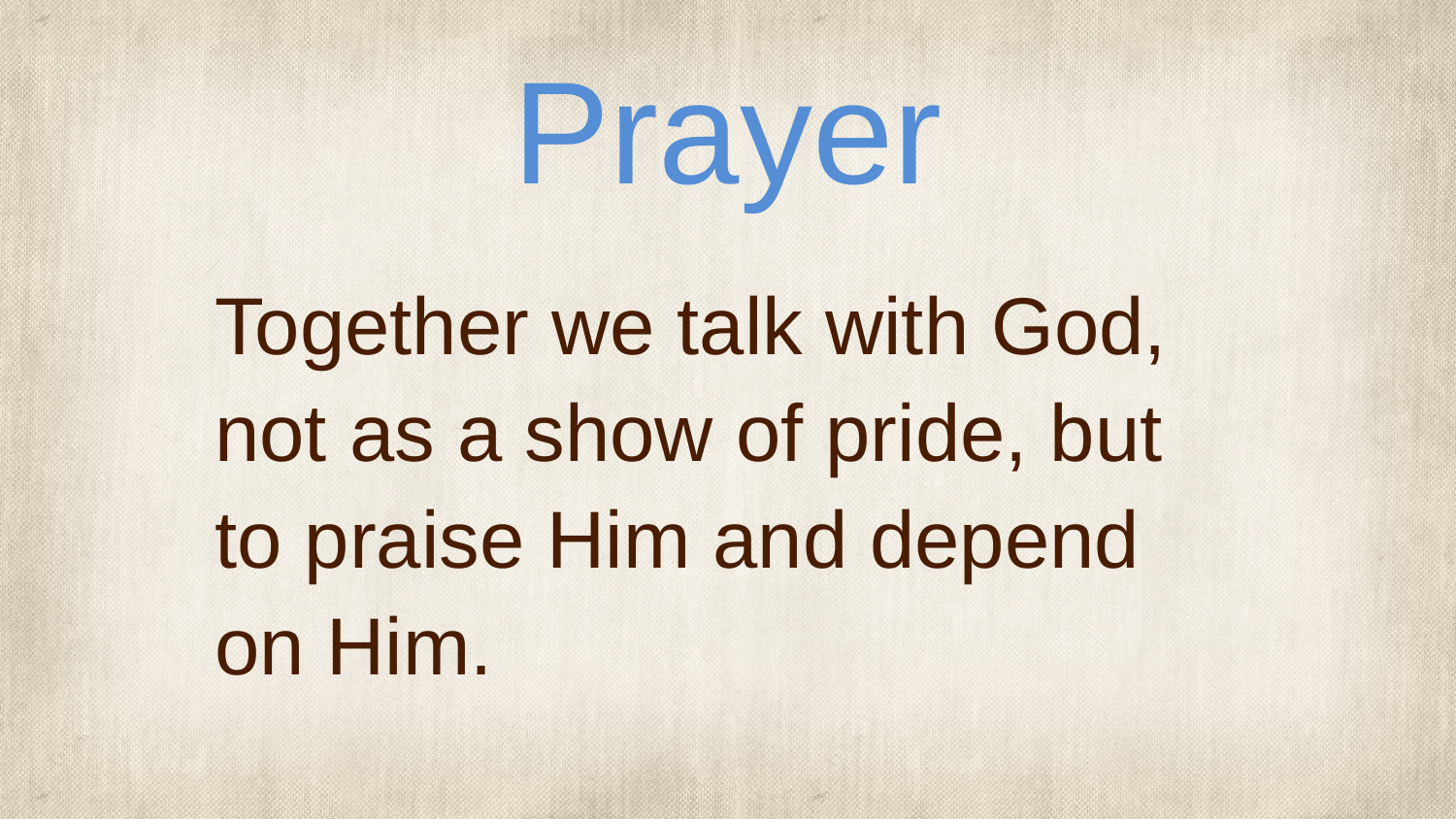

# Prayer
Together we talk with God, not as a show of pride, but to praise Him and depend on Him.